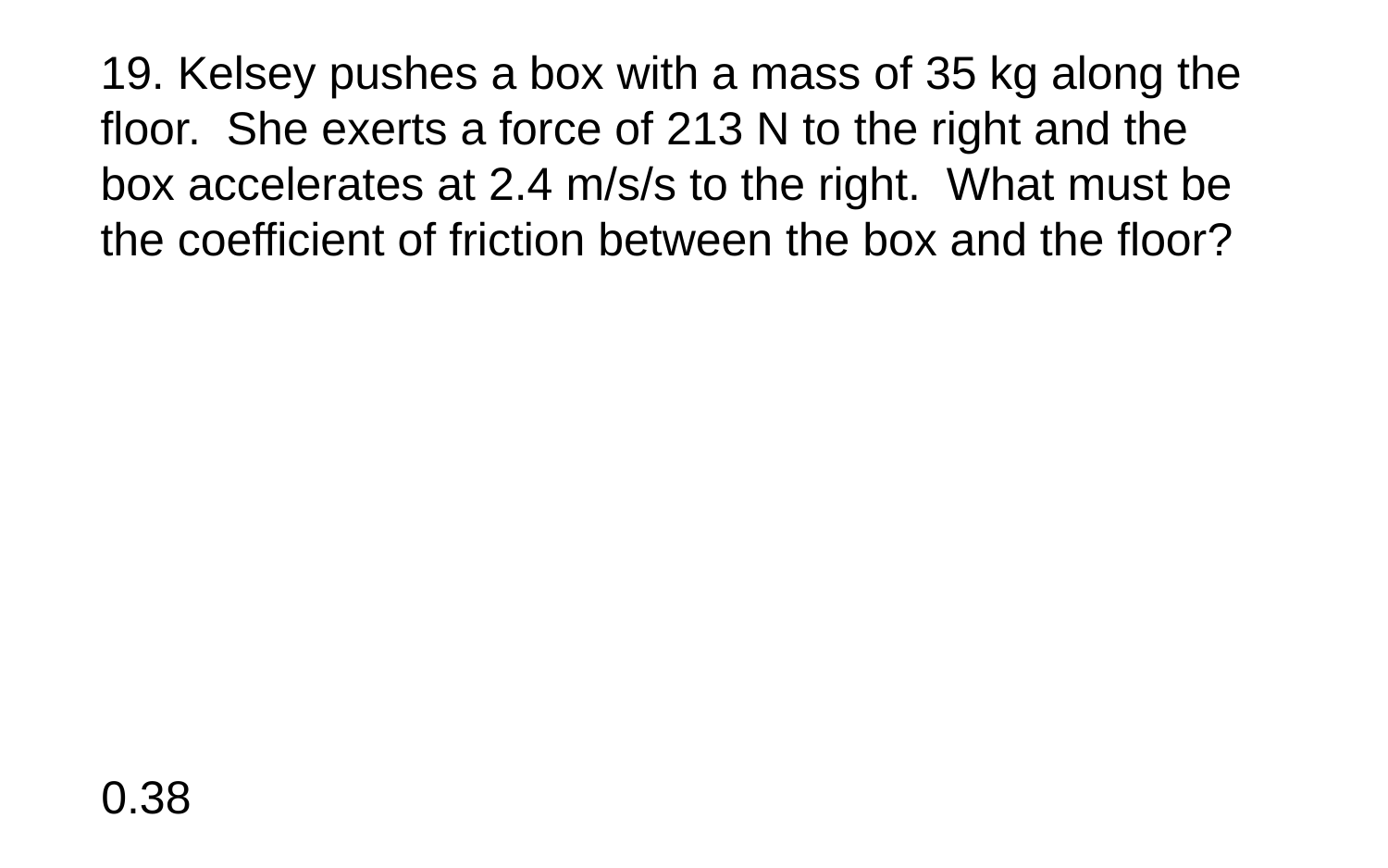

19. Kelsey pushes a box with a mass of 35 kg along the floor.  She exerts a force of 213 N to the right and the box accelerates at 2.4 m/s/s to the right.  What must be the coefficient of friction between the box and the floor?

0.38